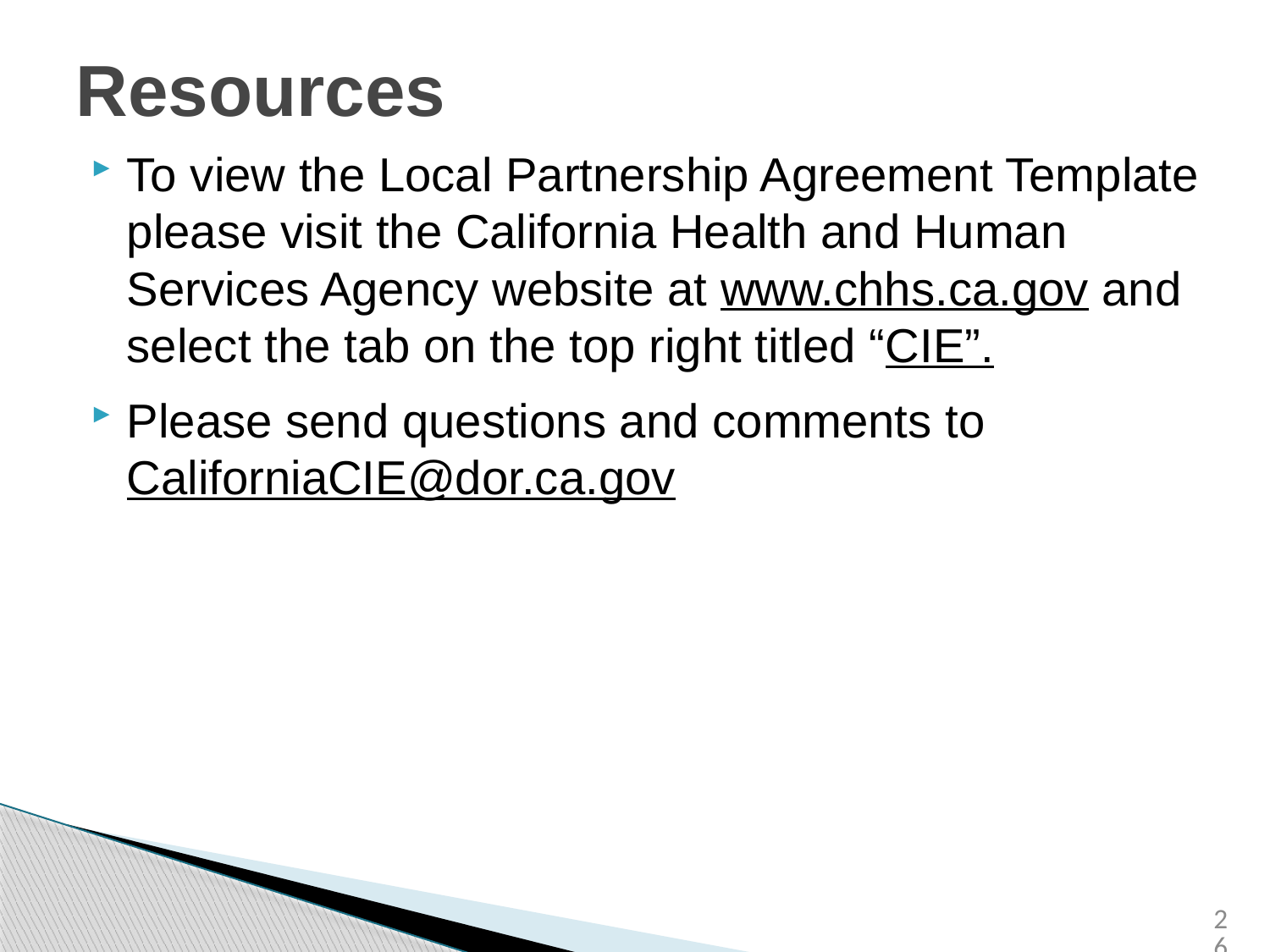

# Resources
To view the Local Partnership Agreement Template please visit the California Health and Human Services Agency website at www.chhs.ca.gov and select the tab on the top right titled “CIE”.
Please send questions and comments to CaliforniaCIE@dor.ca.gov
26